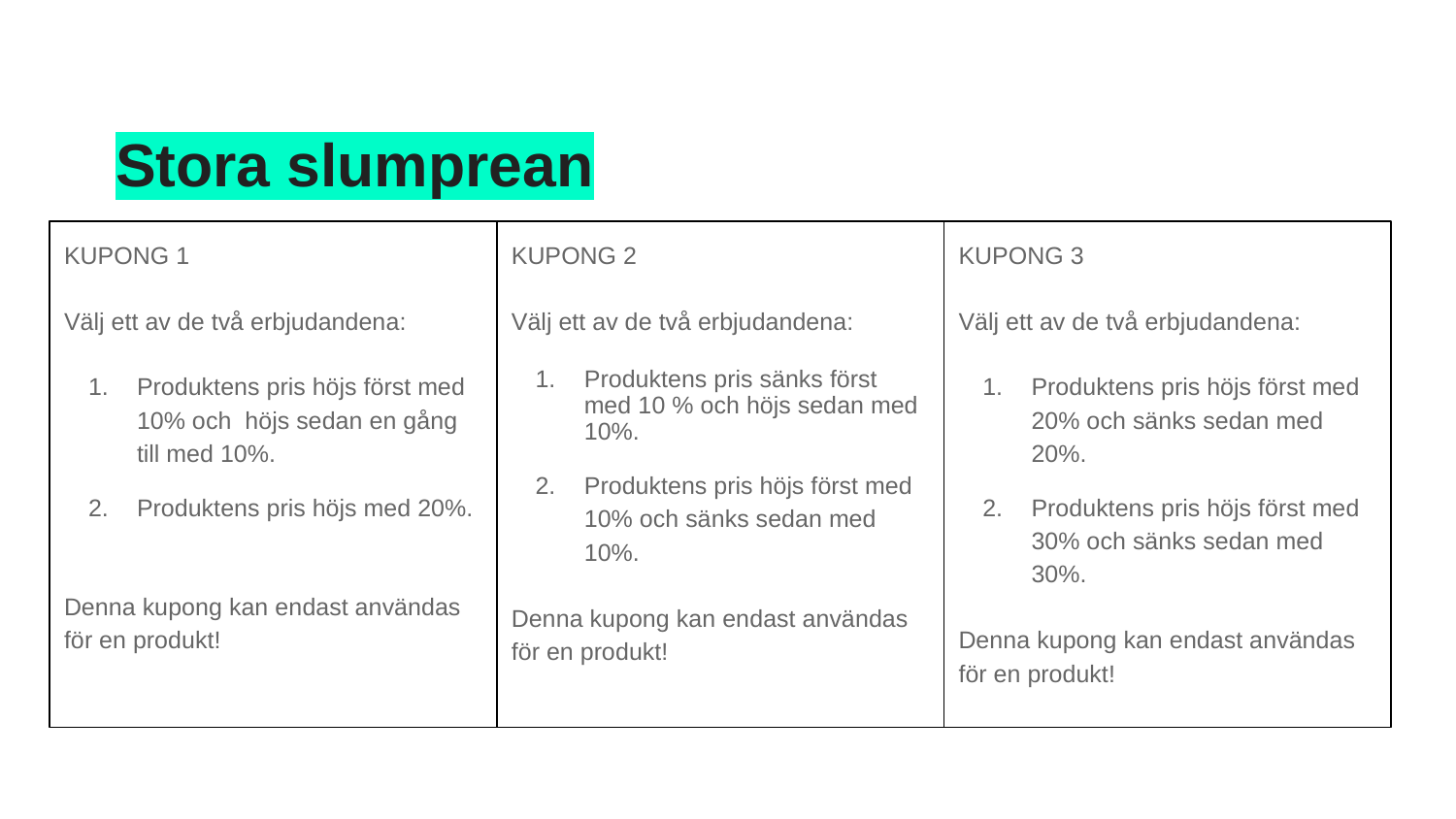

# Stora slumprean
KUPONG 1
Välj ett av de två erbjudandena:
Produktens pris höjs först med 10% och  höjs sedan en gång till med 10%.
Produktens pris höjs med 20%.

Denna kupong kan endast användas för en produkt!
KUPONG 2
Välj ett av de två erbjudandena:
Produktens pris sänks först med 10 % och höjs sedan med 10%.
Produktens pris höjs först med 10% och sänks sedan med 10%.
Denna kupong kan endast användas för en produkt!
KUPONG 3
Välj ett av de två erbjudandena:
Produktens pris höjs först med 20% och sänks sedan med 20%.
Produktens pris höjs först med 30% och sänks sedan med 30%.
Denna kupong kan endast användas för en produkt!